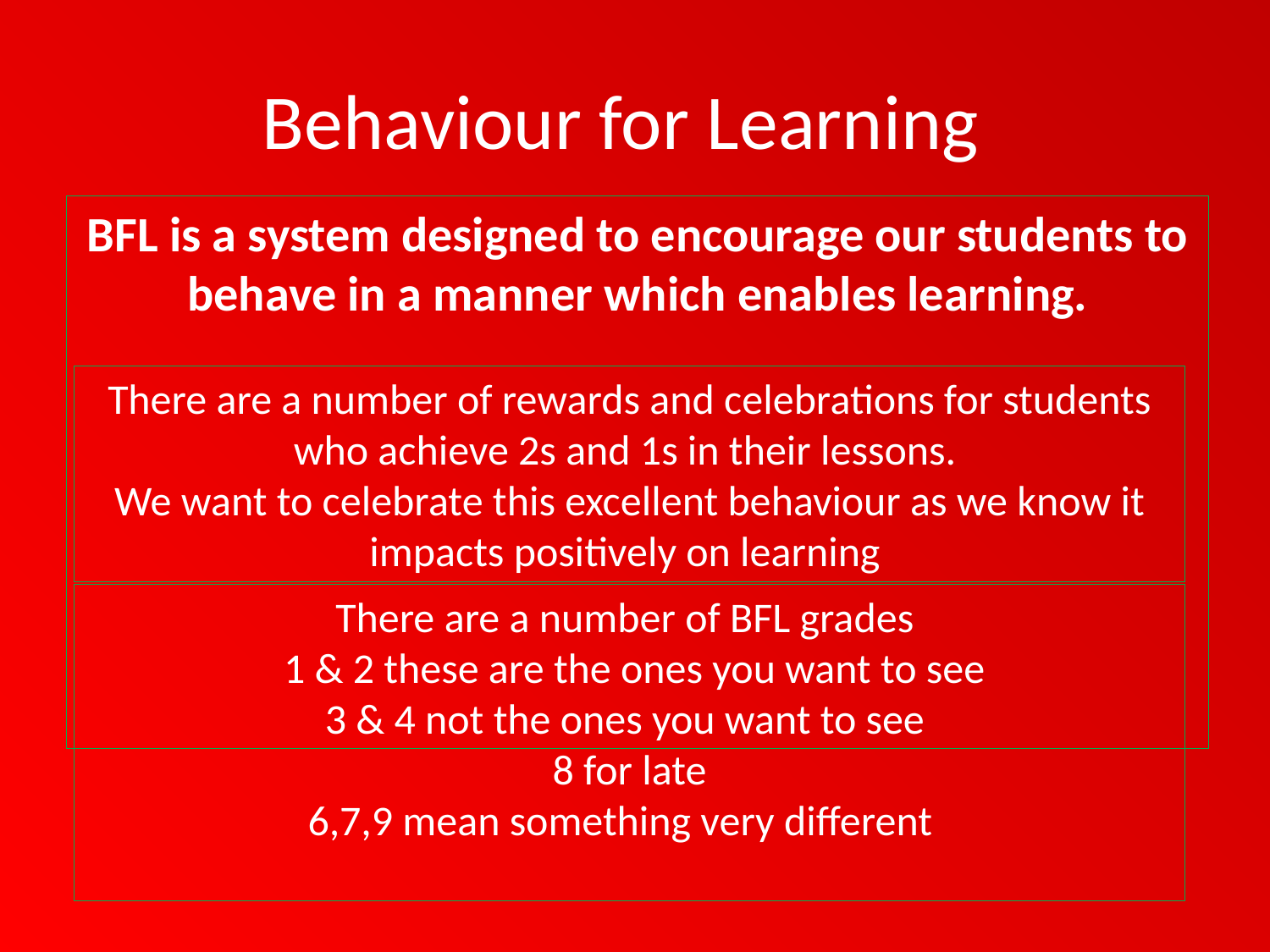

# Behaviour for Learning
BFL is a system designed to encourage our students to behave in a manner which enables learning.
There are a number of rewards and celebrations for students who achieve 2s and 1s in their lessons.
We want to celebrate this excellent behaviour as we know it impacts positively on learning
There are a number of BFL grades
 1 & 2 these are the ones you want to see
3 & 4 not the ones you want to see
8 for late
6,7,9 mean something very different